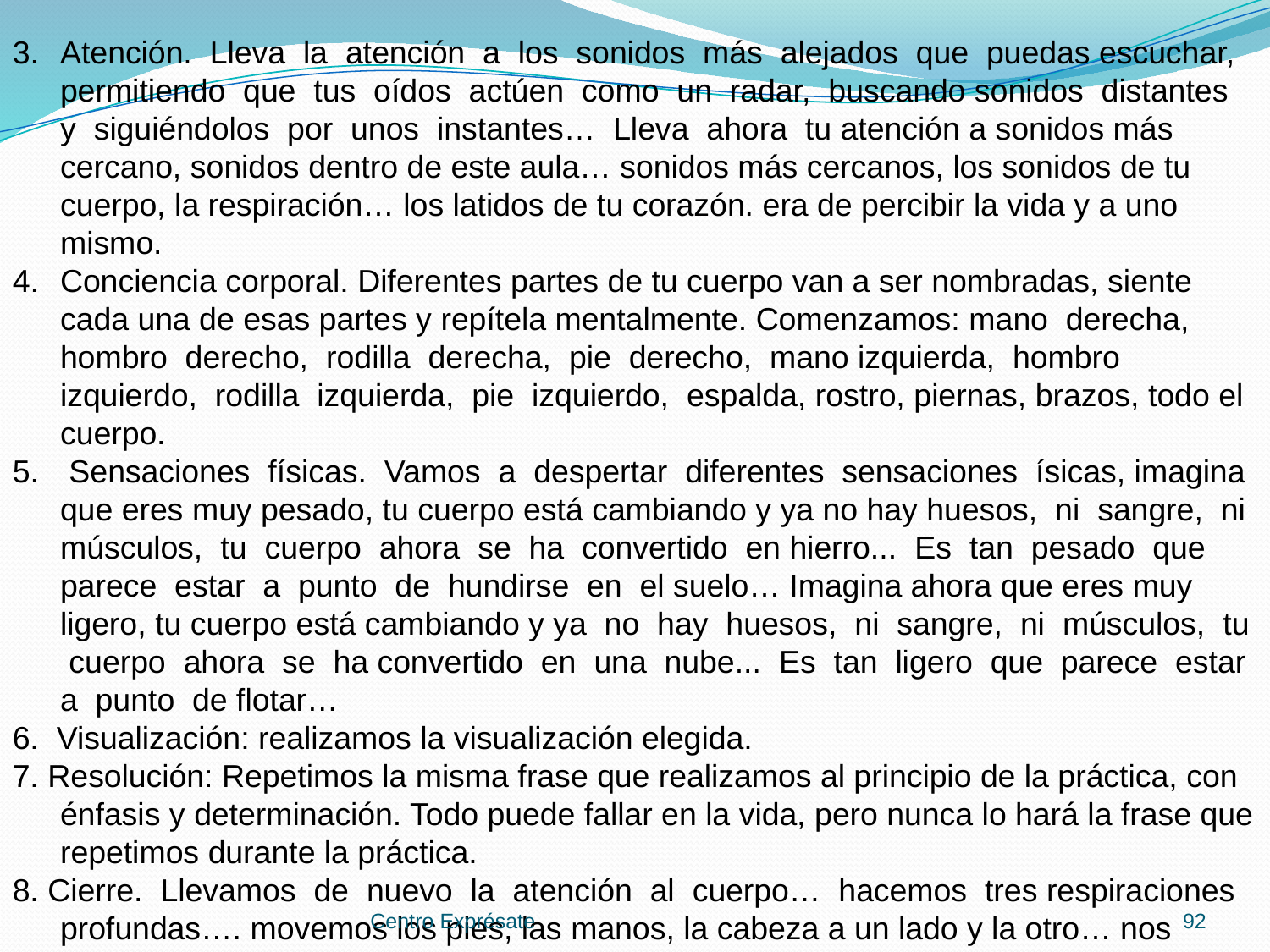

Atención.  Lleva  la  atención  a  los  sonidos  más  alejados  que  puedas escuchar,  permitiendo  que  tus  oídos  actúen  como  un  radar,  buscando sonidos  distantes  y  siguiéndolos  por  unos  instantes…  Lleva  ahora  tu atención a sonidos más cercano, sonidos dentro de este aula… sonidos más cercanos, los sonidos de tu cuerpo, la respiración… los latidos de tu corazón. era de percibir la vida y a uno mismo.
Conciencia corporal. Diferentes partes de tu cuerpo van a ser nombradas, siente cada una de esas partes y repítela mentalmente. Comenzamos: mano  derecha,  hombro  derecho,  rodilla  derecha,  pie  derecho,  mano izquierda,  hombro  izquierdo,  rodilla  izquierda,  pie  izquierdo,  espalda, rostro, piernas, brazos, todo el cuerpo.
 Sensaciones  físicas.  Vamos  a  despertar  diferentes  sensaciones  ísicas, imagina que eres muy pesado, tu cuerpo está cambiando y ya no hay huesos,  ni  sangre,  ni  músculos,  tu  cuerpo  ahora  se  ha  convertido  en hierro...  Es  tan  pesado  que  parece  estar  a  punto  de  hundirse  en  el suelo… Imagina ahora que eres muy ligero, tu cuerpo está cambiando y ya  no  hay  huesos,  ni  sangre,  ni  músculos,  tu  cuerpo  ahora  se  ha convertido  en  una  nube...  Es  tan  ligero  que  parece  estar  a  punto  de flotar…
6.  Visualización: realizamos la visualización elegida.
7. Resolución: Repetimos la misma frase que realizamos al principio de la práctica, con énfasis y determinación. Todo puede fallar en la vida, pero nunca lo hará la frase que repetimos durante la práctica.
8. Cierre.  Llevamos  de  nuevo  la  atención  al  cuerpo…  hacemos  tres respiraciones profundas…. movemos los pies, las manos, la cabeza a un lado y la otro… nos

Centro Exprésate
92